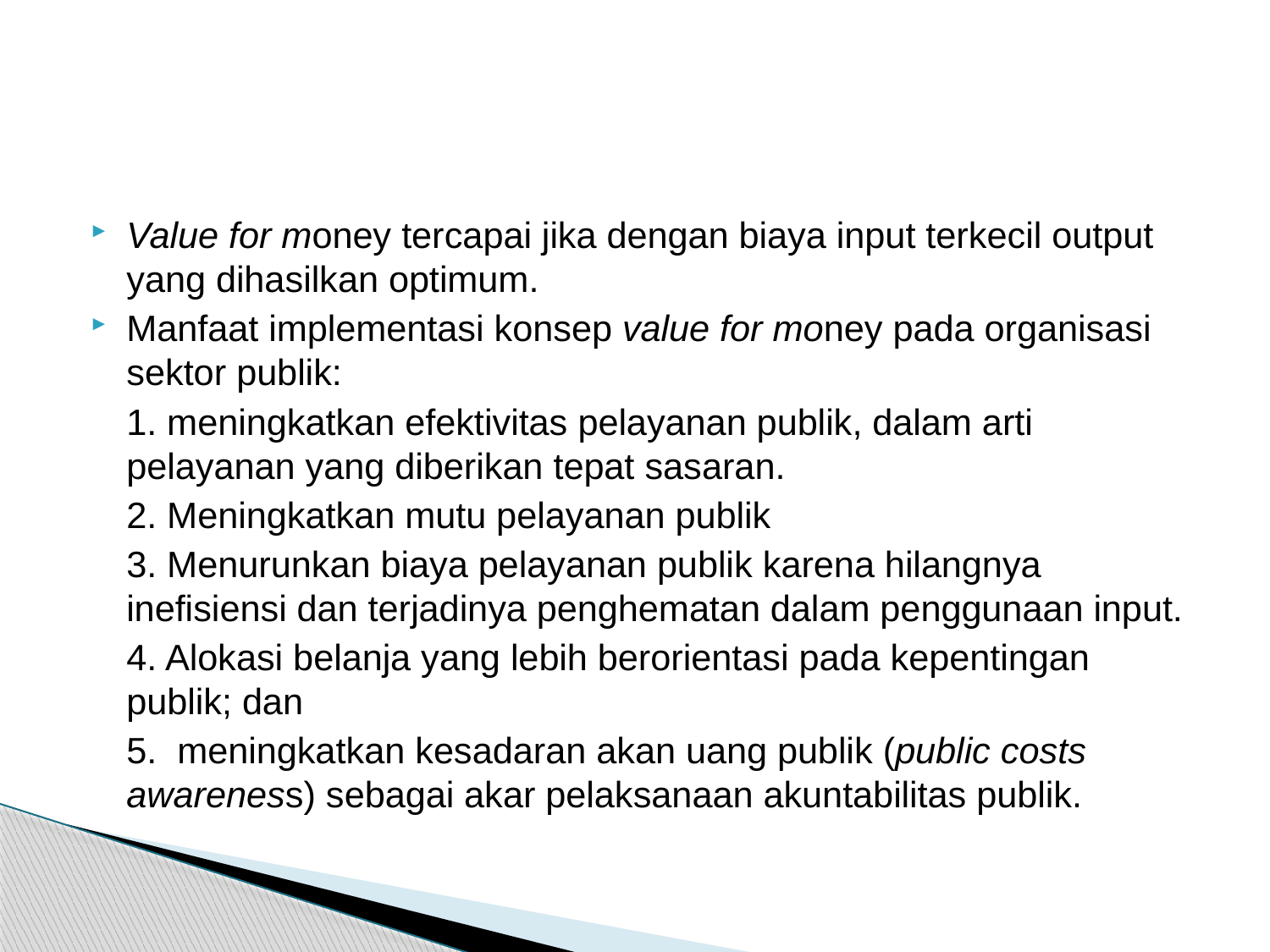

#
Value for money tercapai jika dengan biaya input terkecil output yang dihasilkan optimum.
Manfaat implementasi konsep value for money pada organisasi sektor publik:
	1. meningkatkan efektivitas pelayanan publik, dalam arti pelayanan yang diberikan tepat sasaran.
	2. Meningkatkan mutu pelayanan publik
	3. Menurunkan biaya pelayanan publik karena hilangnya inefisiensi dan terjadinya penghematan dalam penggunaan input.
	4. Alokasi belanja yang lebih berorientasi pada kepentingan publik; dan
	5.  meningkatkan kesadaran akan uang publik (public costs awareness) sebagai akar pelaksanaan akuntabilitas publik.